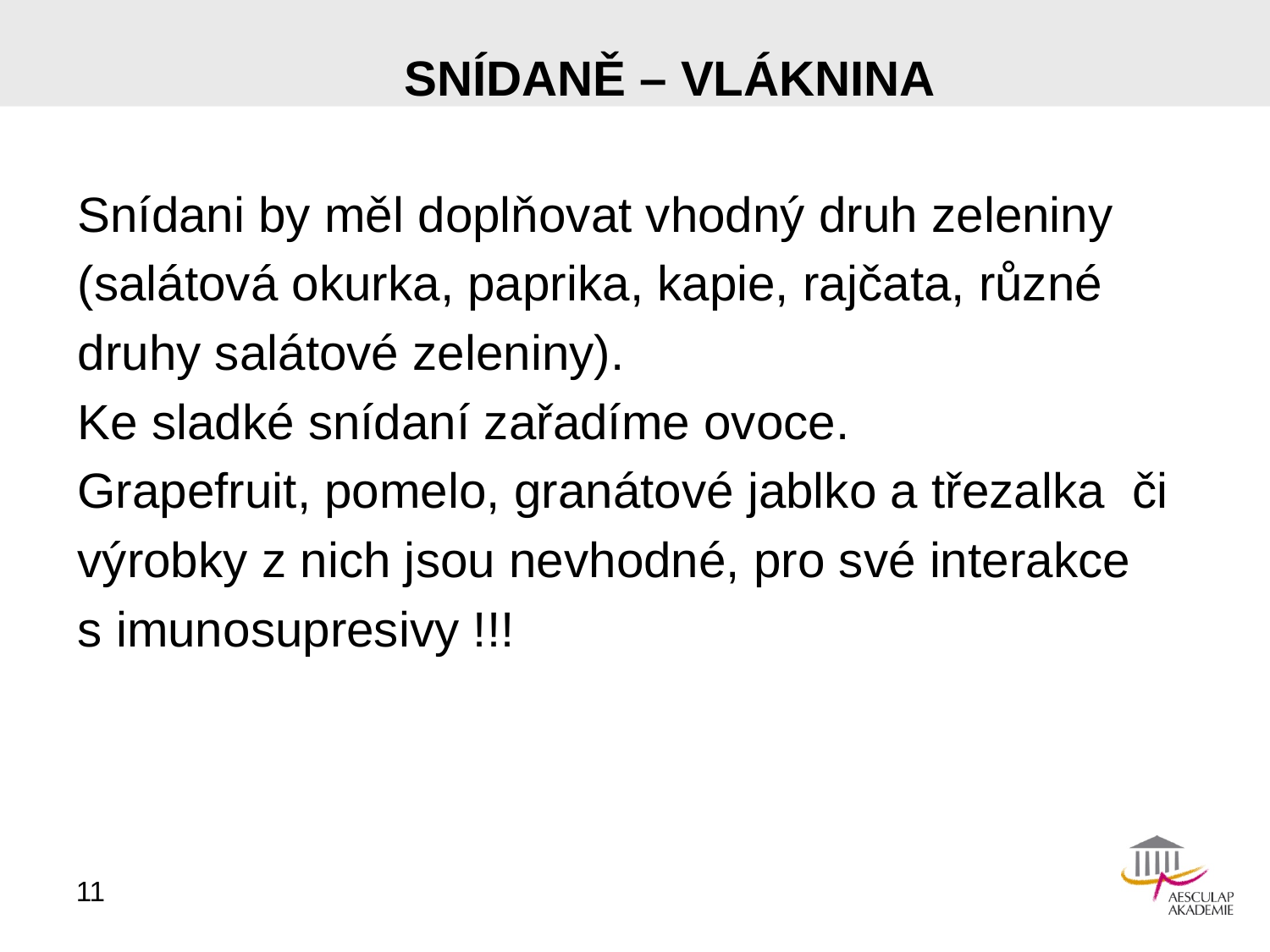

# SNÍDANĚ – VLÁKNINA
Snídani by měl doplňovat vhodný druh zeleniny
(salátová okurka, paprika, kapie, rajčata, různé
druhy salátové zeleniny).
Ke sladké snídaní zařadíme ovoce.
Grapefruit, pomelo, granátové jablko a třezalka  či
výrobky z nich jsou nevhodné, pro své interakce
s imunosupresivy !!!

11